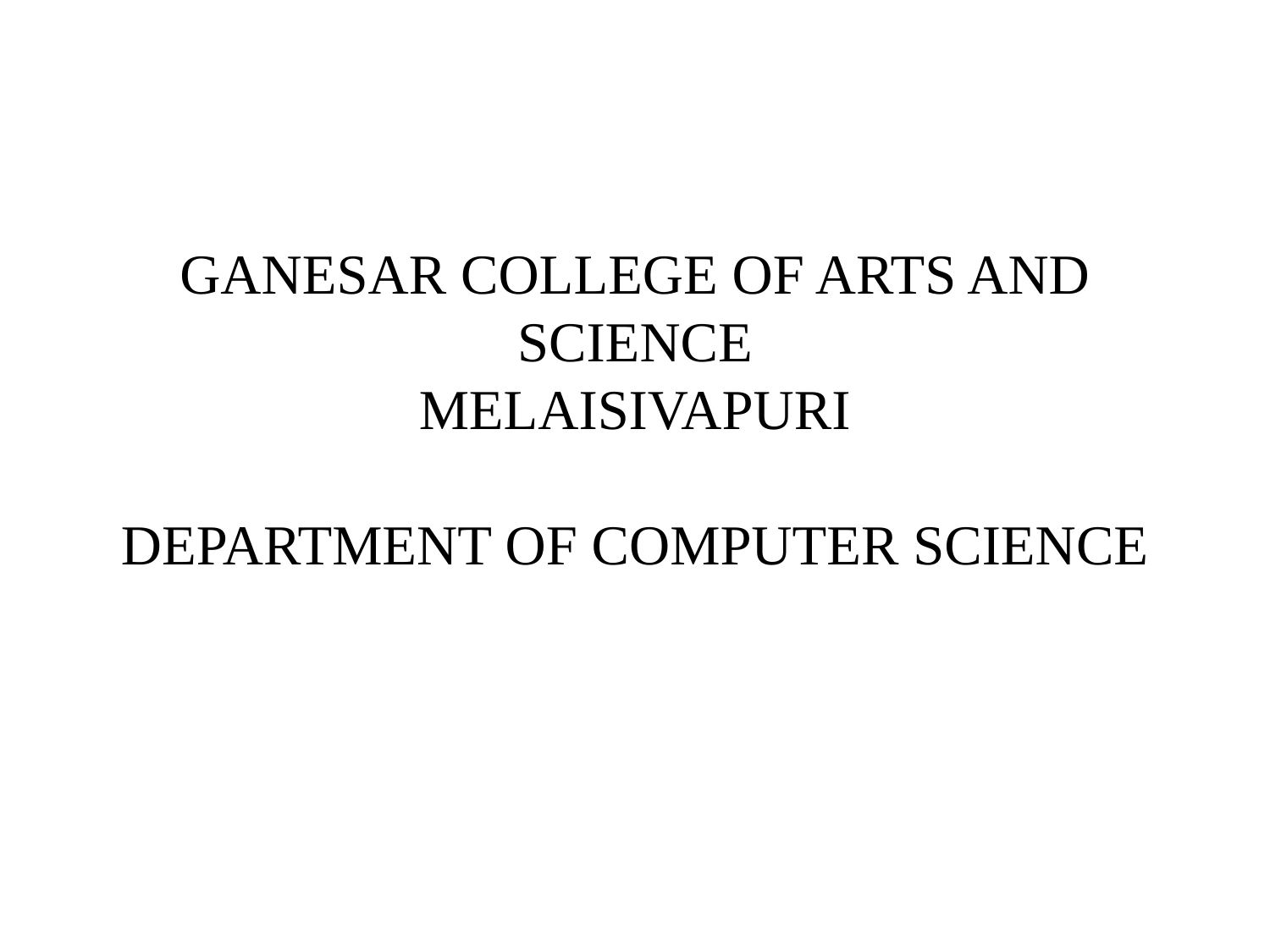

# GANESAR COLLEGE OF ARTS AND SCIENCE MELAISIVAPURI DEPARTMENT OF COMPUTER SCIENCE